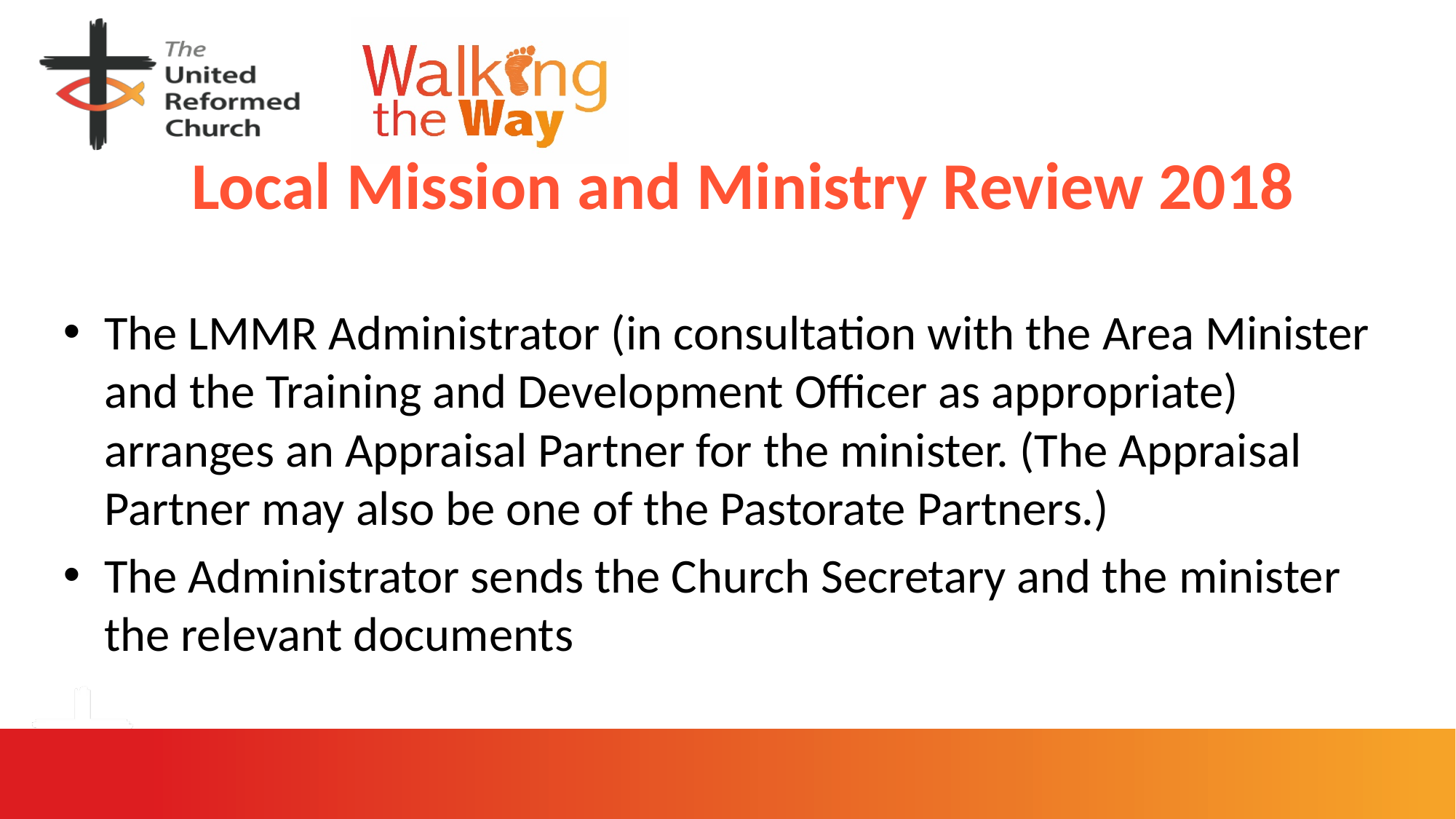

# Local Mission and Ministry Review 2018
The LMMR Administrator (in consultation with the Area Minister and the Training and Development Officer as appropriate) arranges an Appraisal Partner for the minister. (The Appraisal Partner may also be one of the Pastorate Partners.)
The Administrator sends the Church Secretary and the minister the relevant documents